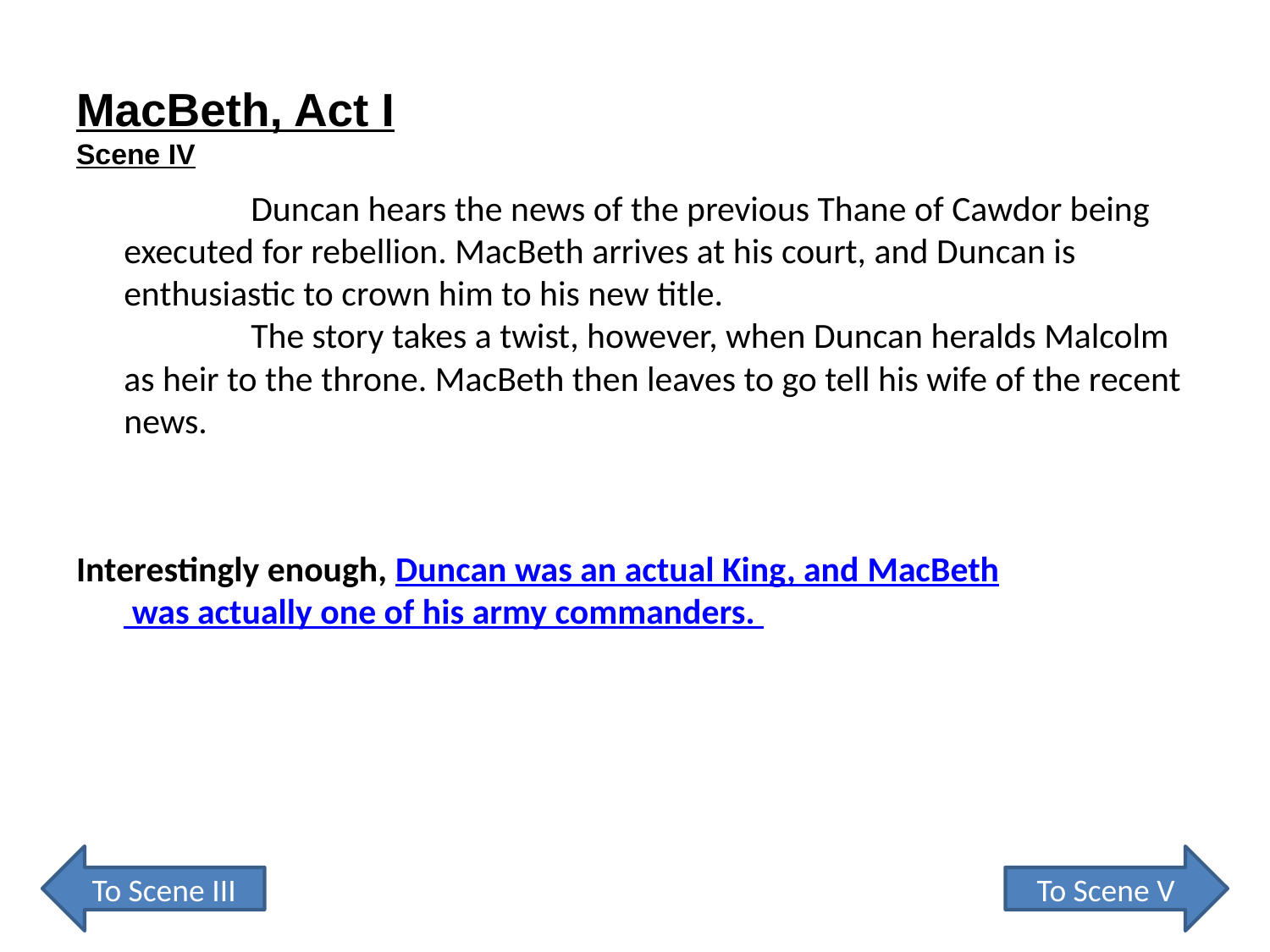

# MacBeth, Act I Scene IV
		Duncan hears the news of the previous Thane of Cawdor being executed for rebellion. MacBeth arrives at his court, and Duncan is enthusiastic to crown him to his new title.
	The story takes a twist, however, when Duncan heralds Malcolm as heir to the throne. MacBeth then leaves to go tell his wife of the recent news.

Interestingly enough, Duncan was an actual King, and MacBeth was actually one of his army commanders.
To Scene III
To Scene V